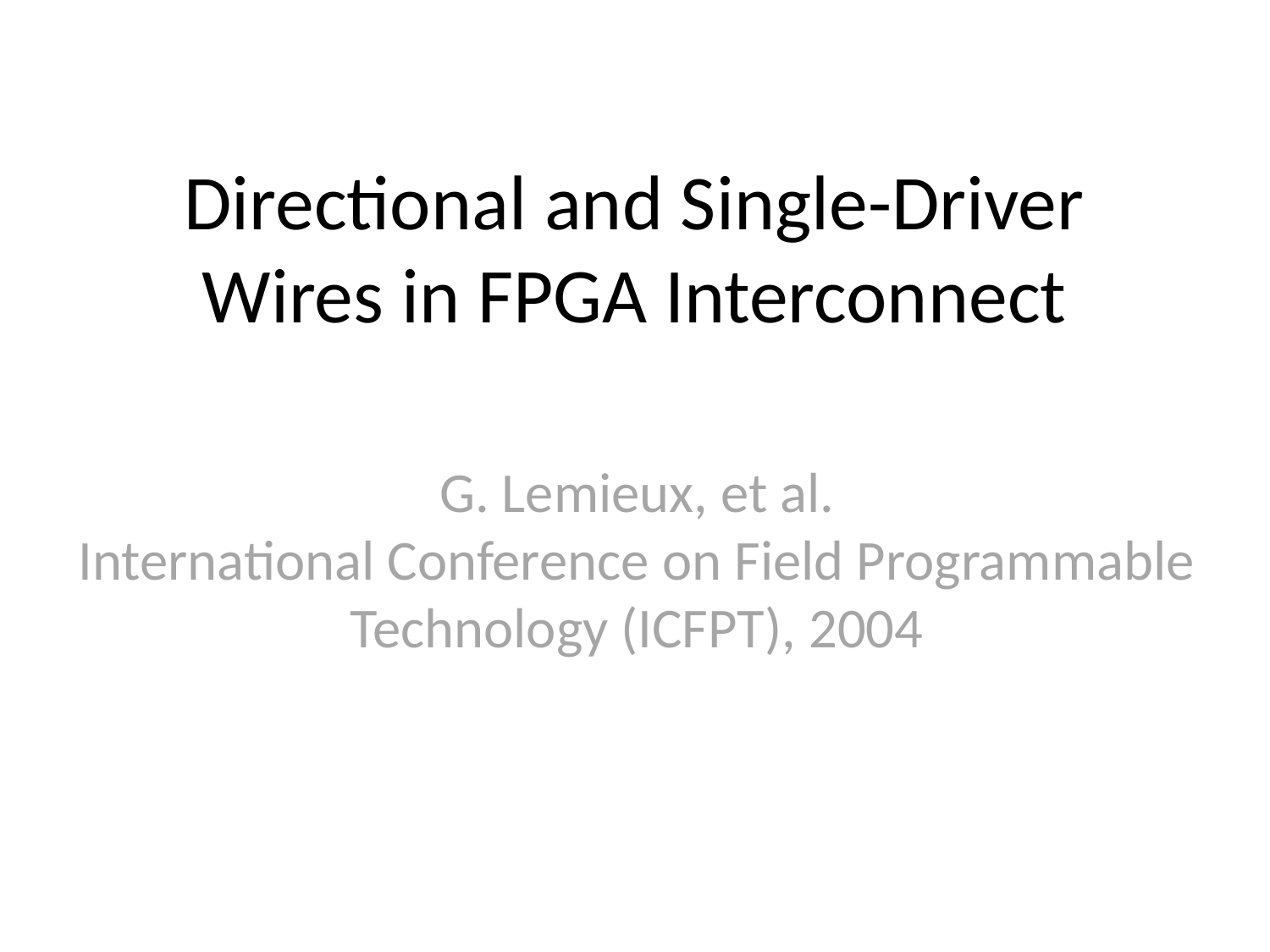

Directional and Single-Driver Wires in FPGA Interconnect
G. Lemieux, et al.
International Conference on Field Programmable Technology (ICFPT), 2004